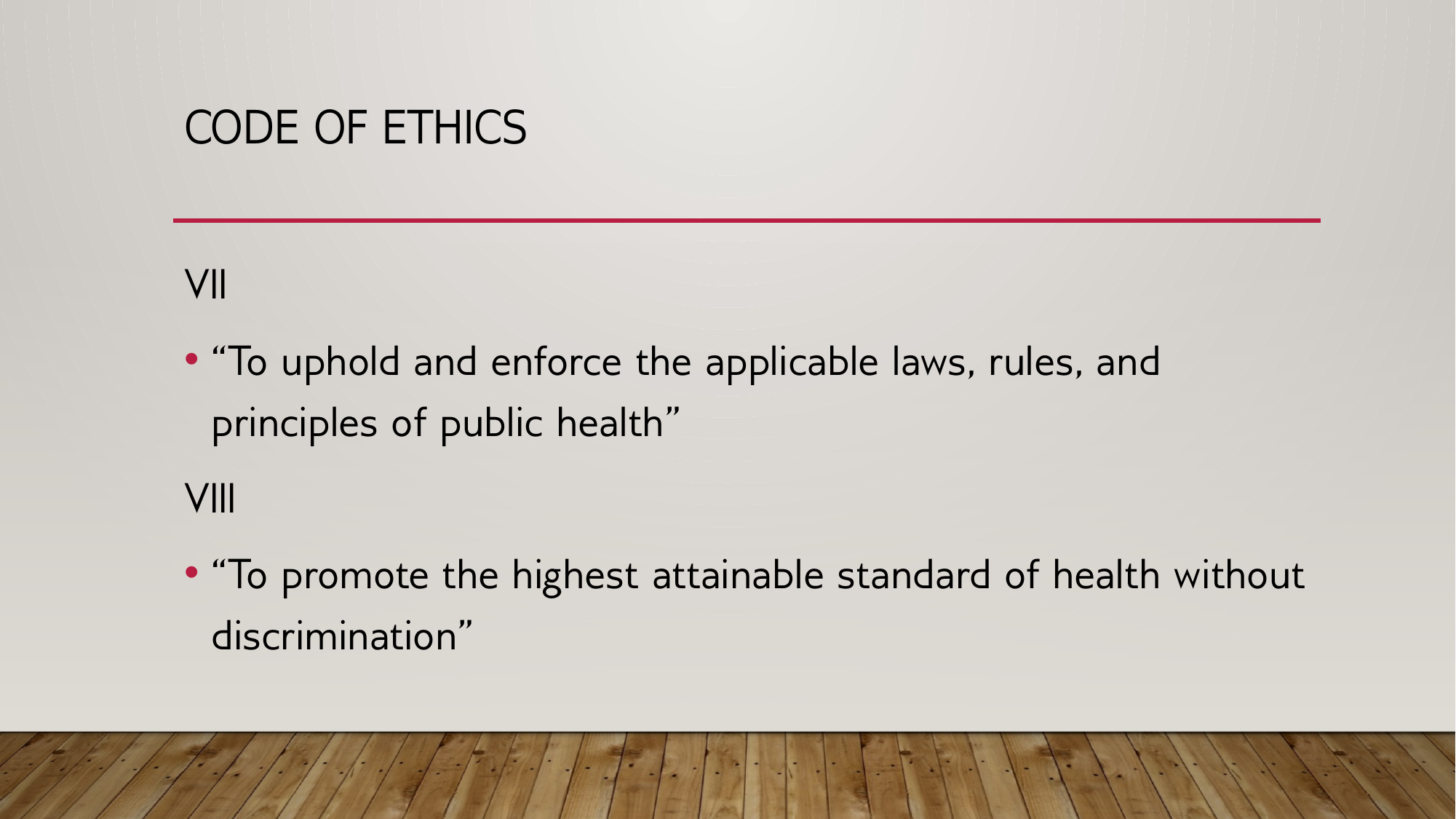

# Code of ethics
VII
“To uphold and enforce the applicable laws, rules, and principles of public health”
VIII
“To promote the highest attainable standard of health without discrimination”